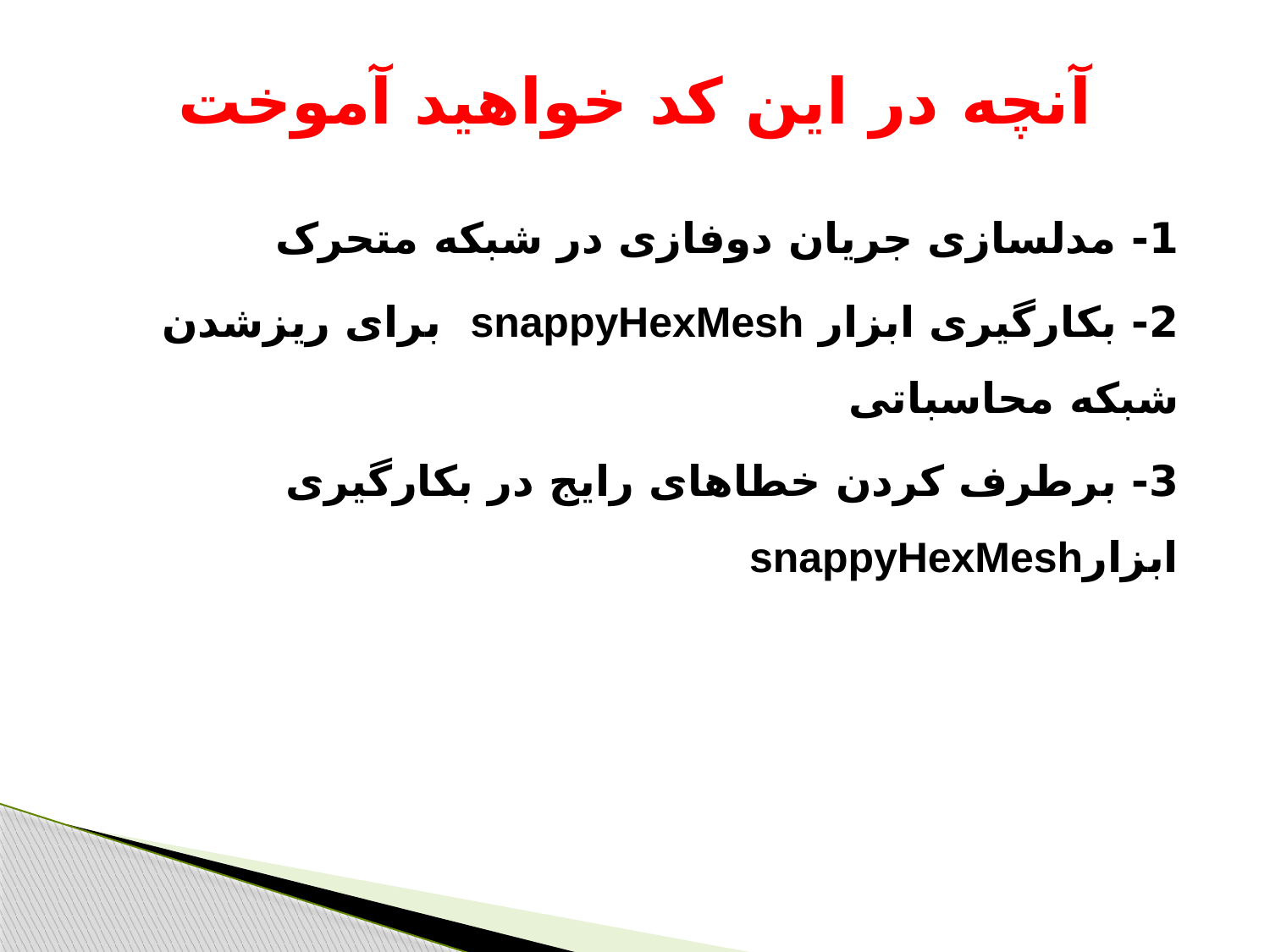

# آنچه در این کد خواهید آموخت
1- مدلسازی جریان دوفازی در شبکه متحرک
2- بکارگیری ابزار snappyHexMesh  برای ریزشدن شبکه محاسباتی
3- برطرف کردن خطاهای رایج در بکارگیری ابزارsnappyHexMesh